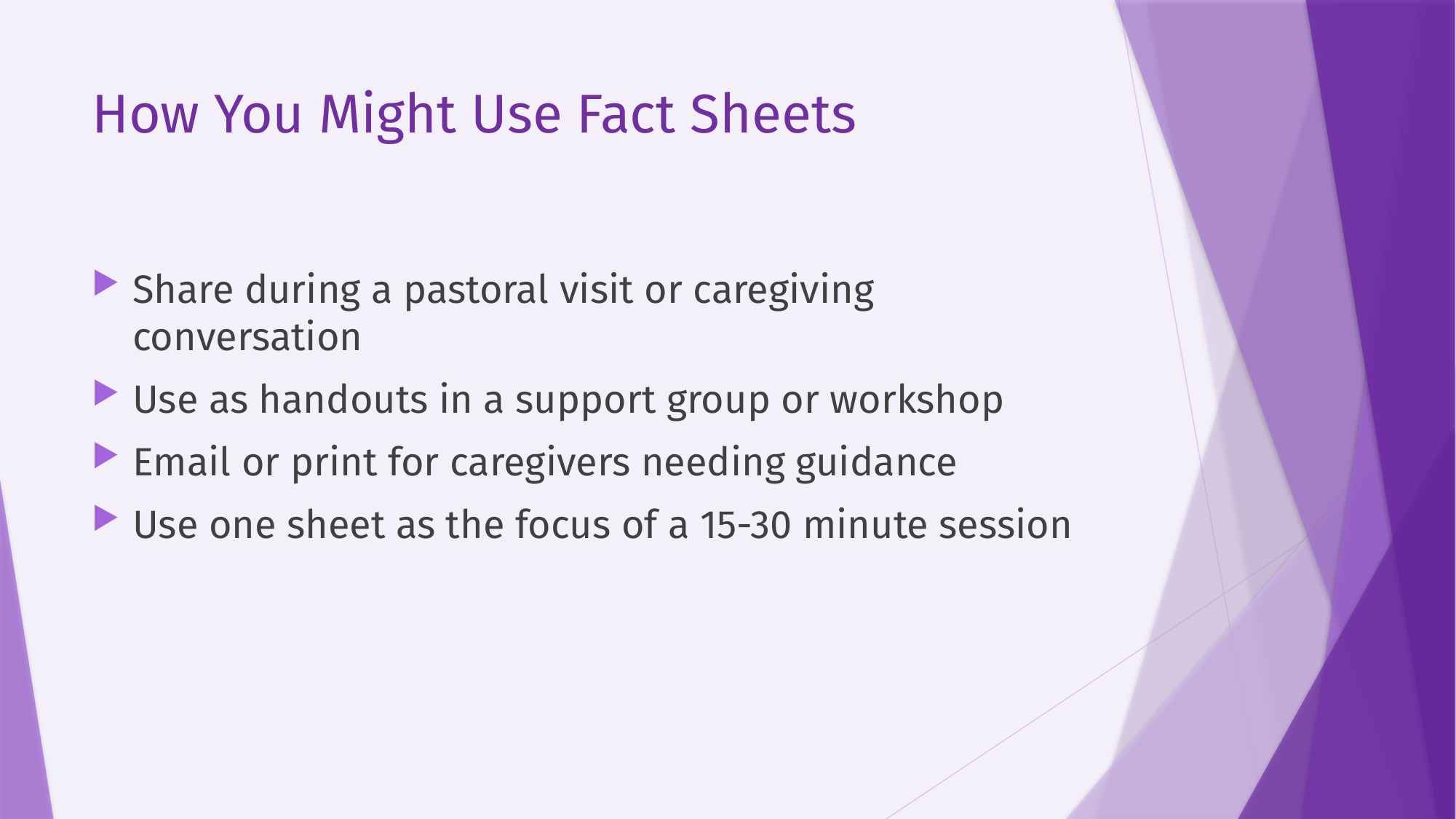

# How You Might Use Fact Sheets
Share during a pastoral visit or caregiving conversation
Use as handouts in a support group or workshop
Email or print for caregivers needing guidance
Use one sheet as the focus of a 15-30 minute session